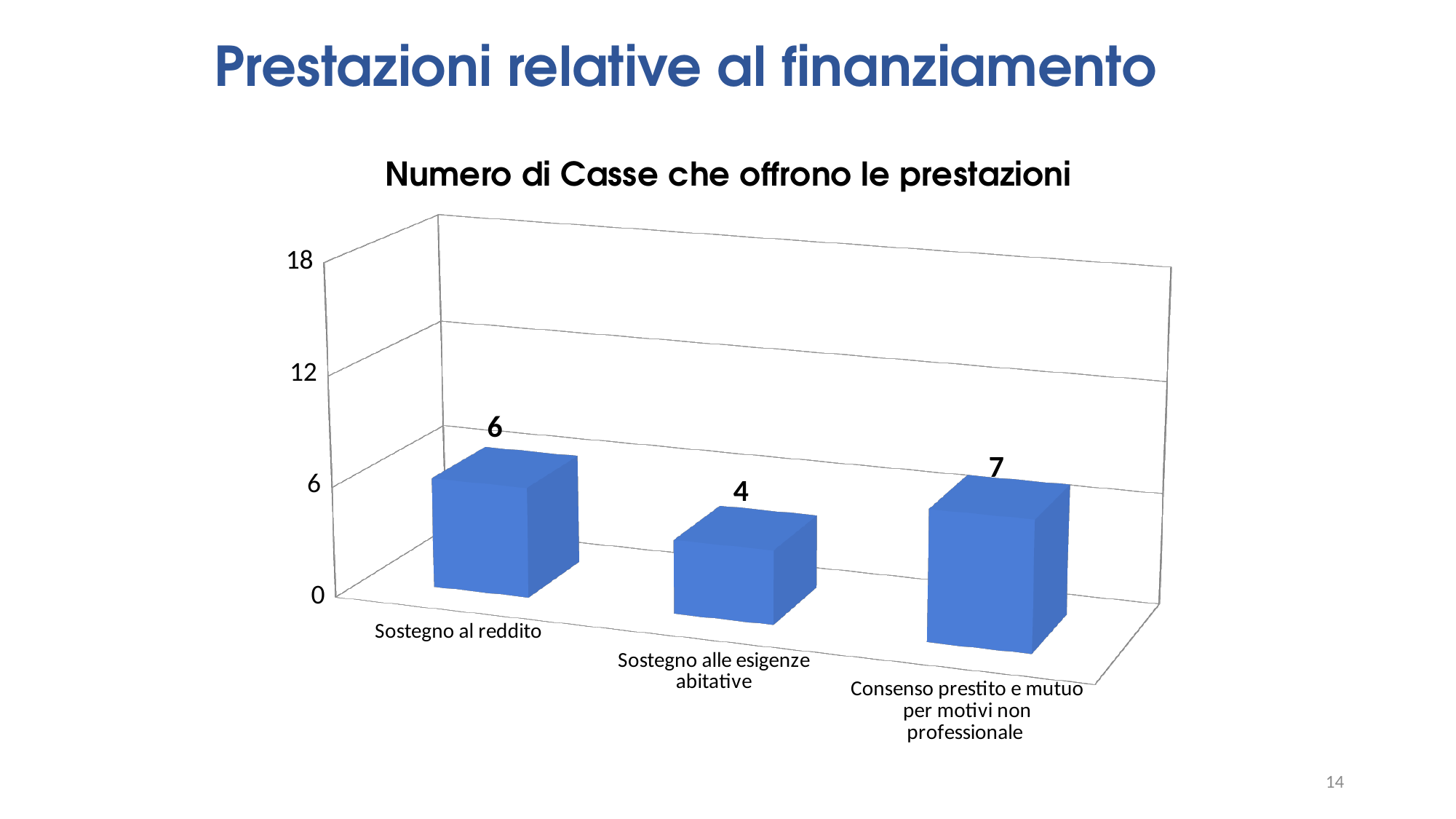

# Prestazioni relative al finanziamento

[unsupported chart]

14